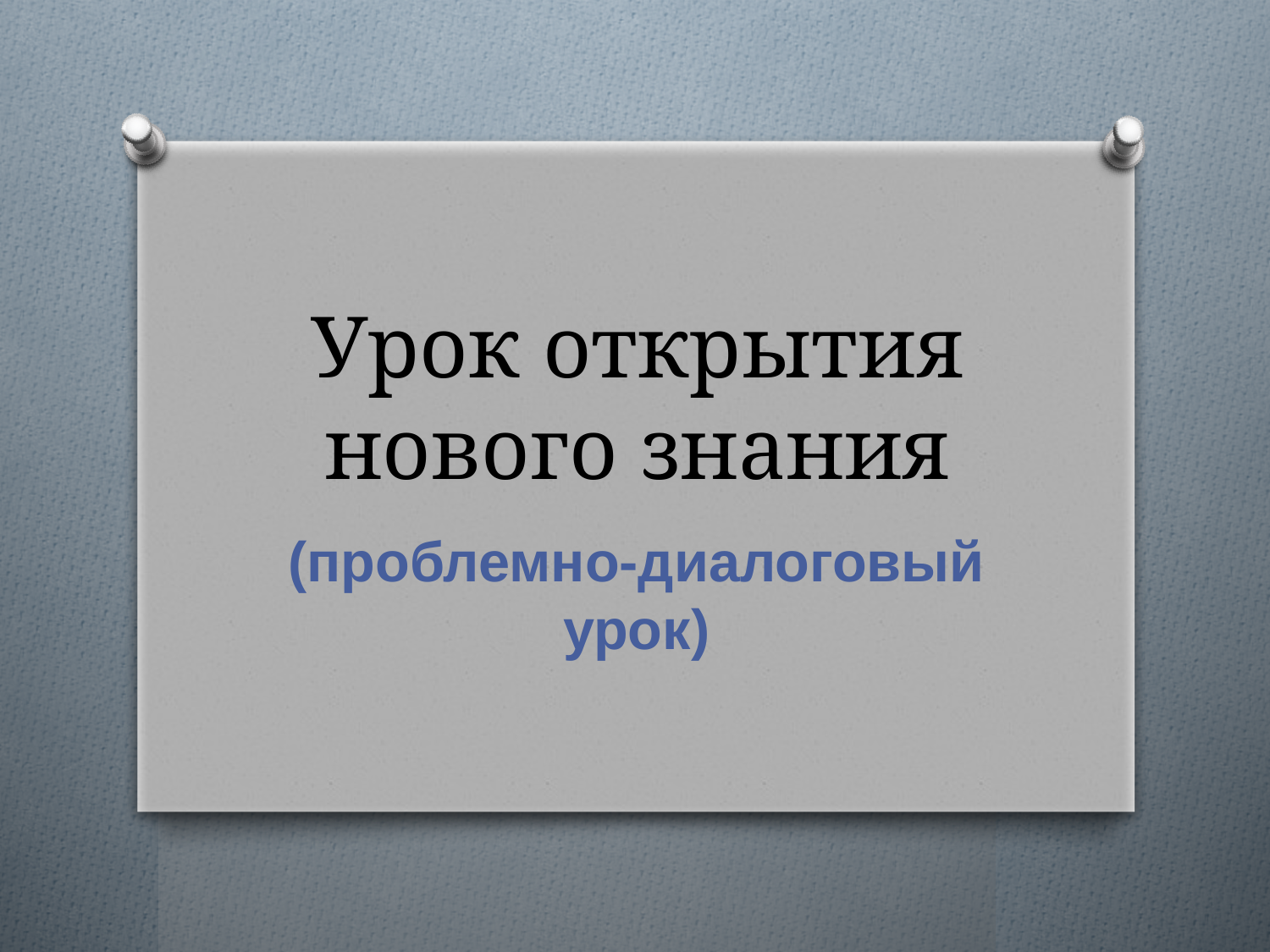

# Урок открытия нового знания
(проблемно-диалоговый урок)